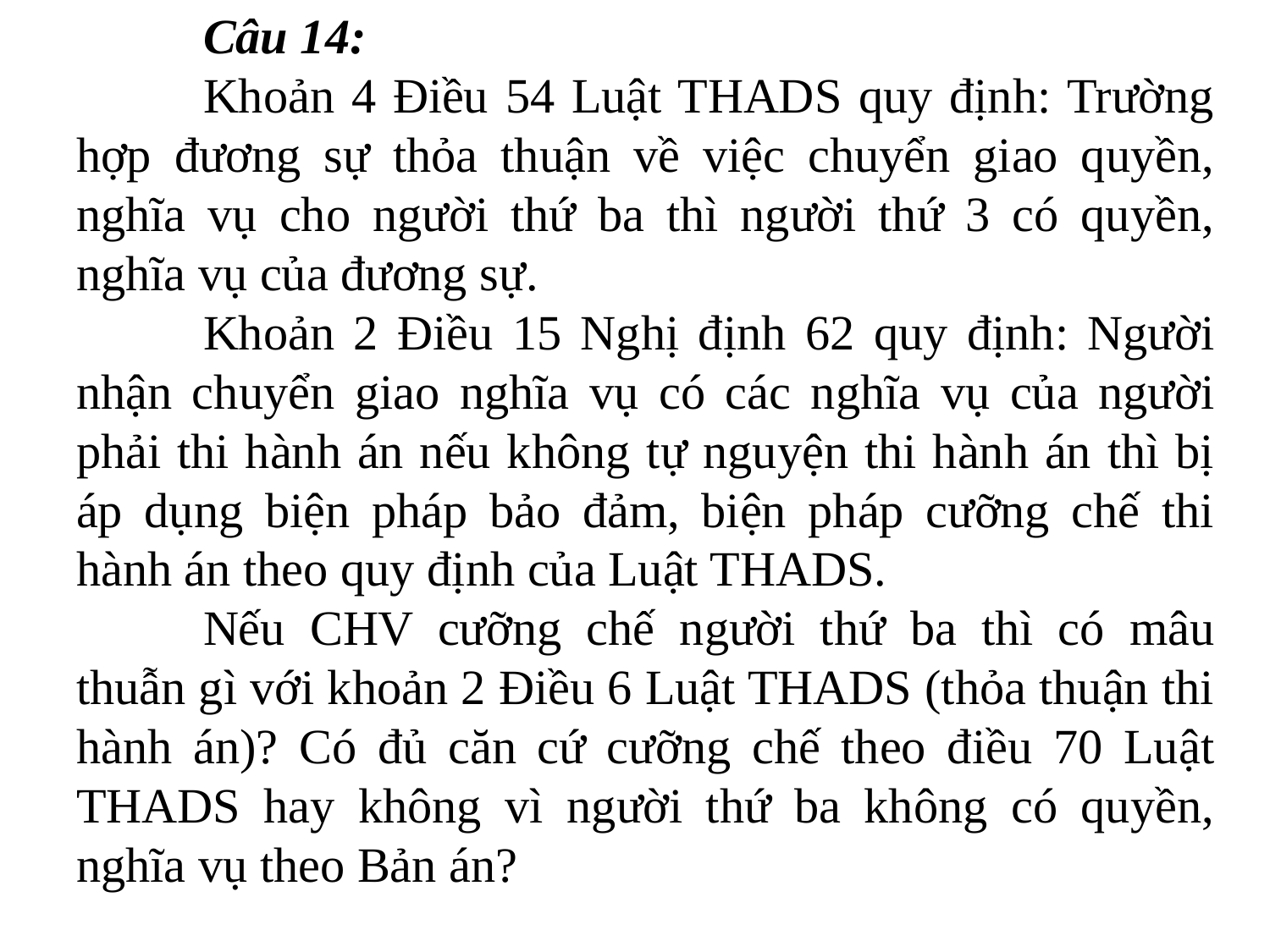

Câu 14:
	Khoản 4 Điều 54 Luật THADS quy định: Trường hợp đương sự thỏa thuận về việc chuyển giao quyền, nghĩa vụ cho người thứ ba thì người thứ 3 có quyền, nghĩa vụ của đương sự.
	Khoản 2 Điều 15 Nghị định 62 quy định: Người nhận chuyển giao nghĩa vụ có các nghĩa vụ của người phải thi hành án nếu không tự nguyện thi hành án thì bị áp dụng biện pháp bảo đảm, biện pháp cưỡng chế thi hành án theo quy định của Luật THADS.
	Nếu CHV cưỡng chế người thứ ba thì có mâu thuẫn gì với khoản 2 Điều 6 Luật THADS (thỏa thuận thi hành án)? Có đủ căn cứ cưỡng chế theo điều 70 Luật THADS hay không vì người thứ ba không có quyền, nghĩa vụ theo Bản án?